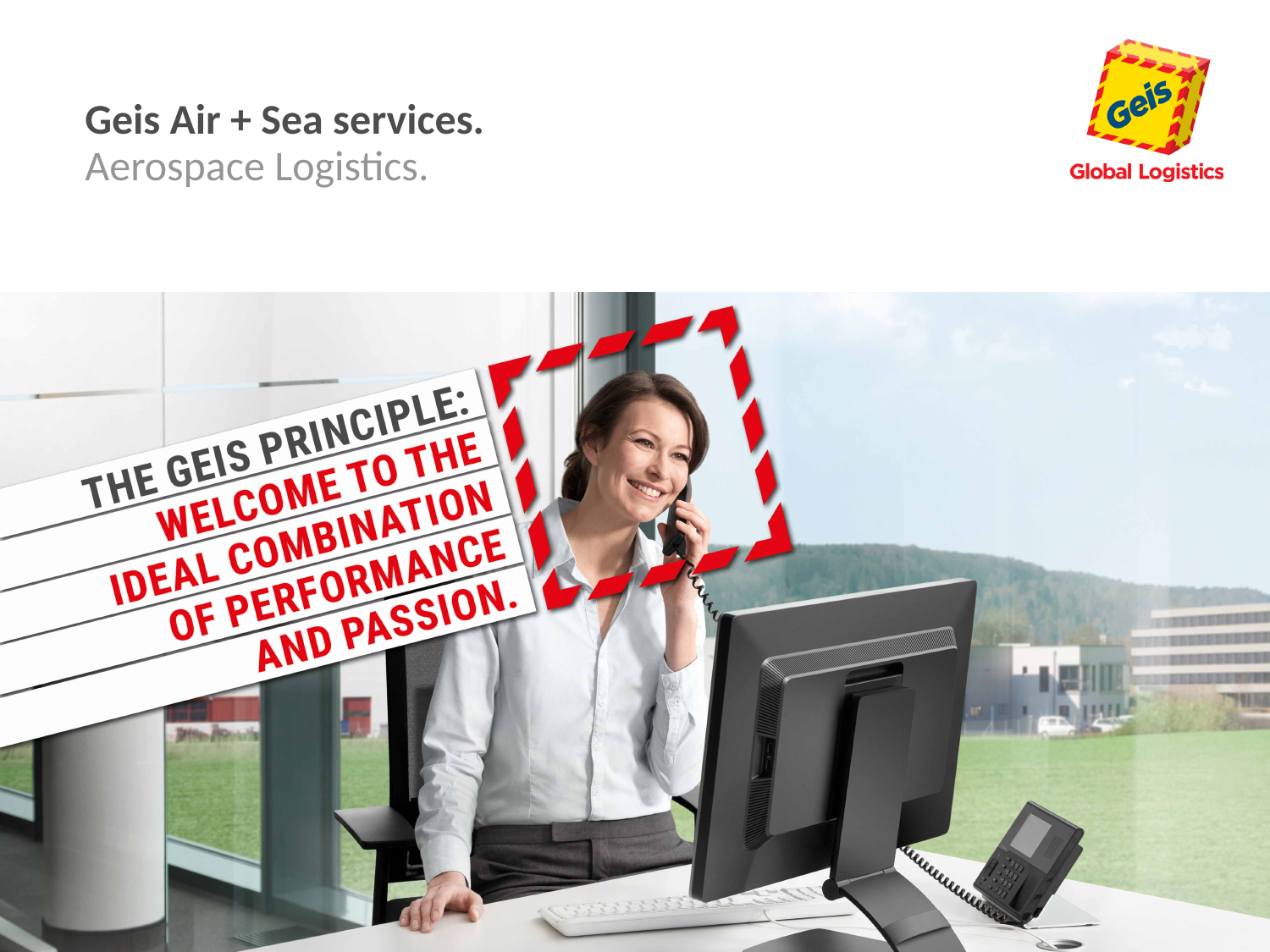

# Geis Air + Sea services.
Aerospace Logistics.